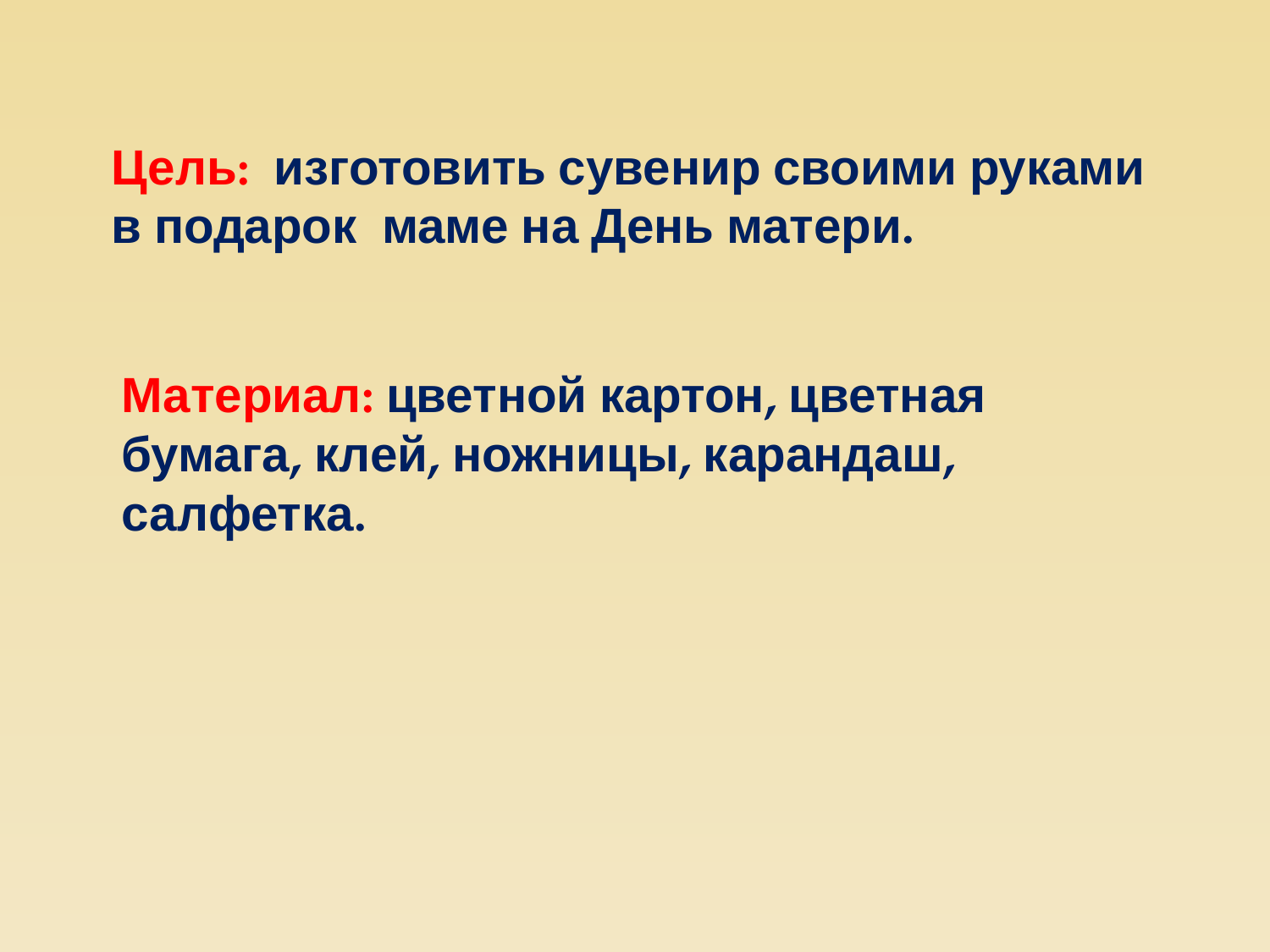

Цель:  изготовить сувенир своими руками в подарок  маме на День матери.

Материал: цветной картон, цветная бумага, клей, ножницы, карандаш, салфетка.